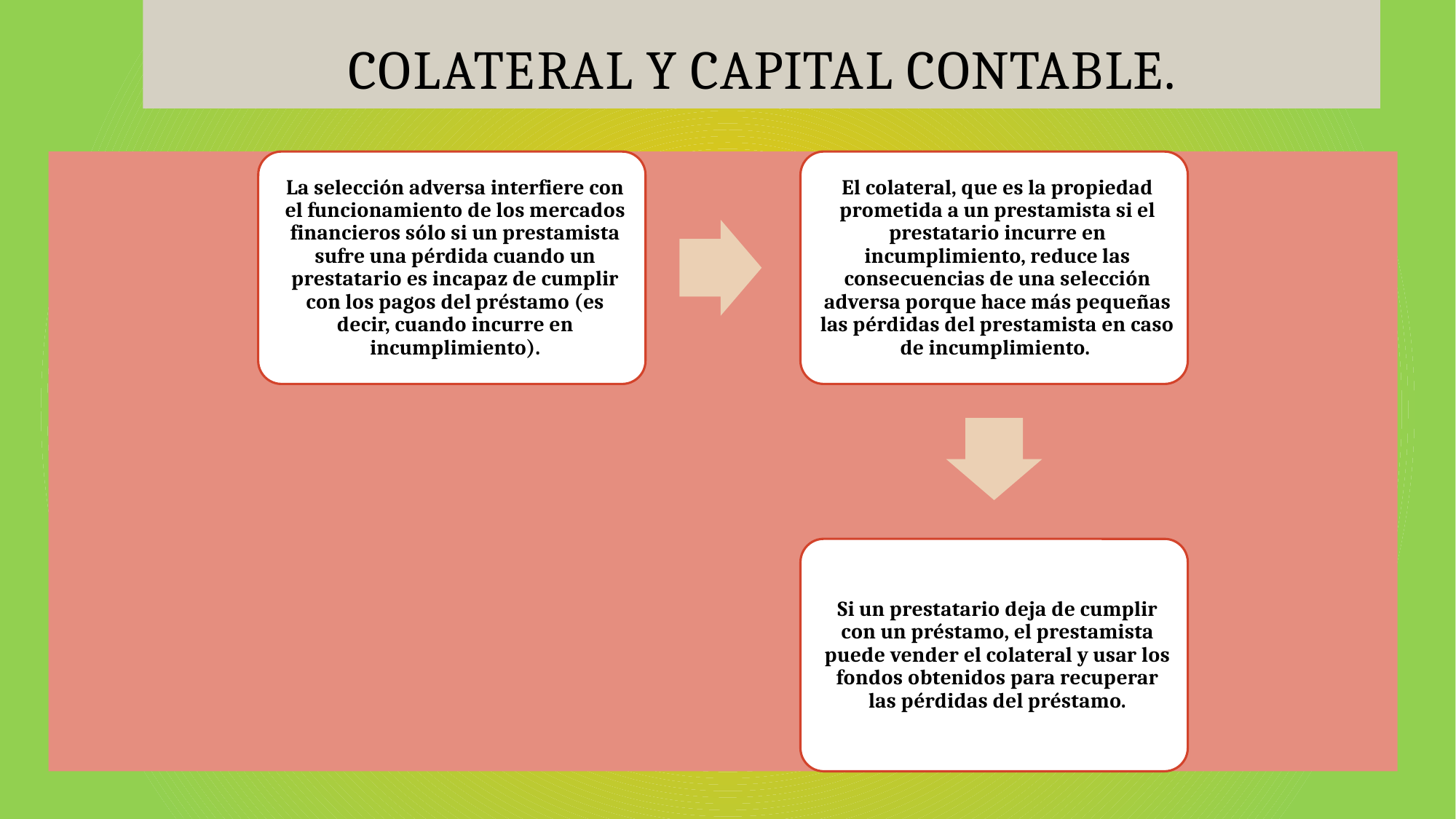

# Colateral y capital contable.
La selección adversa interfiere con el funcionamiento de los mercados financieros sólo si un prestamista sufre una pérdida cuando un prestatario es incapaz de cumplir con los pagos del préstamo (es decir, cuando incurre en incumplimiento).

El colateral, que es la propiedad prometida a un prestamista si el prestatario incurre en incumplimiento, reduce las consecuencias de una selección adversa porque hace más pequeñas las pérdidas del prestamista en caso de incumplimiento.

Si un prestatario deja de cumplir con un préstamo, el prestamista puede vender el colateral y usar los fondos obtenidos para recuperar las pérdidas del préstamo.